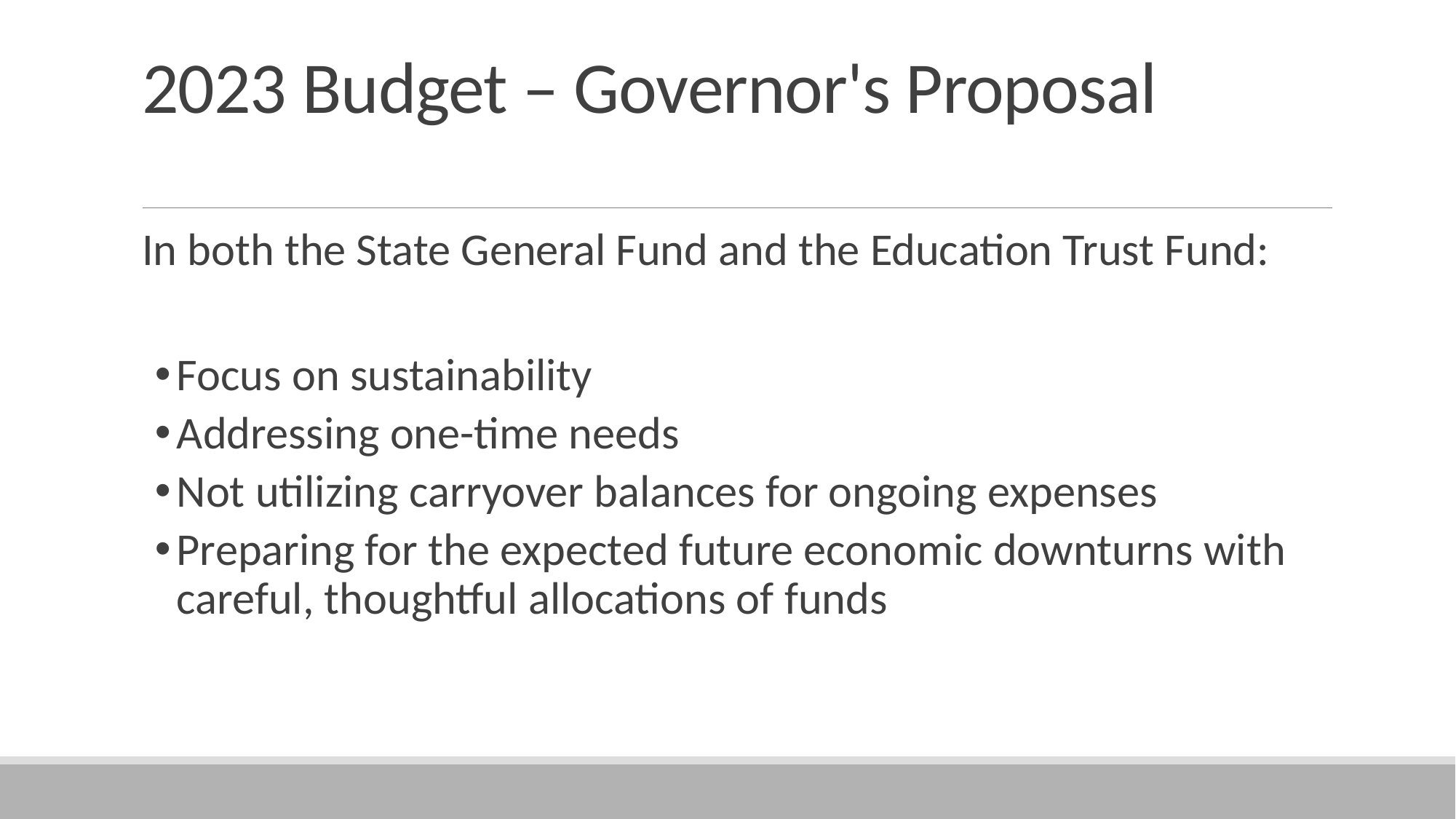

# 2023 Budget – Governor's Proposal
In both the State General Fund and the Education Trust Fund:

Focus on sustainability
Addressing one-time needs
Not utilizing carryover balances for ongoing expenses
Preparing for the expected future economic downturns with careful, thoughtful allocations of funds